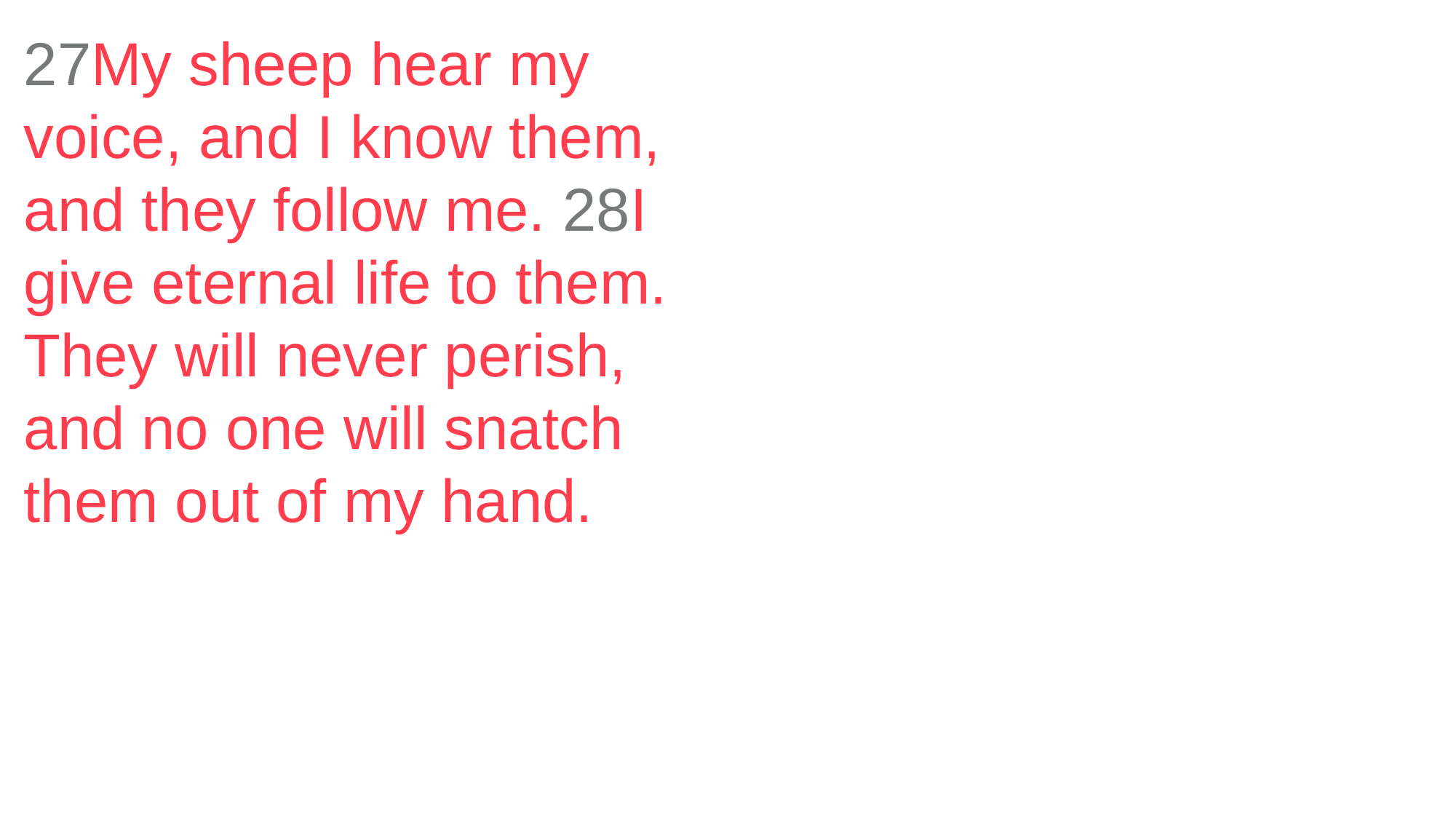

27My sheep hear my voice, and I know them, and they follow me. 28I give eternal life to them. They will never perish, and no one will snatch them out of my hand.